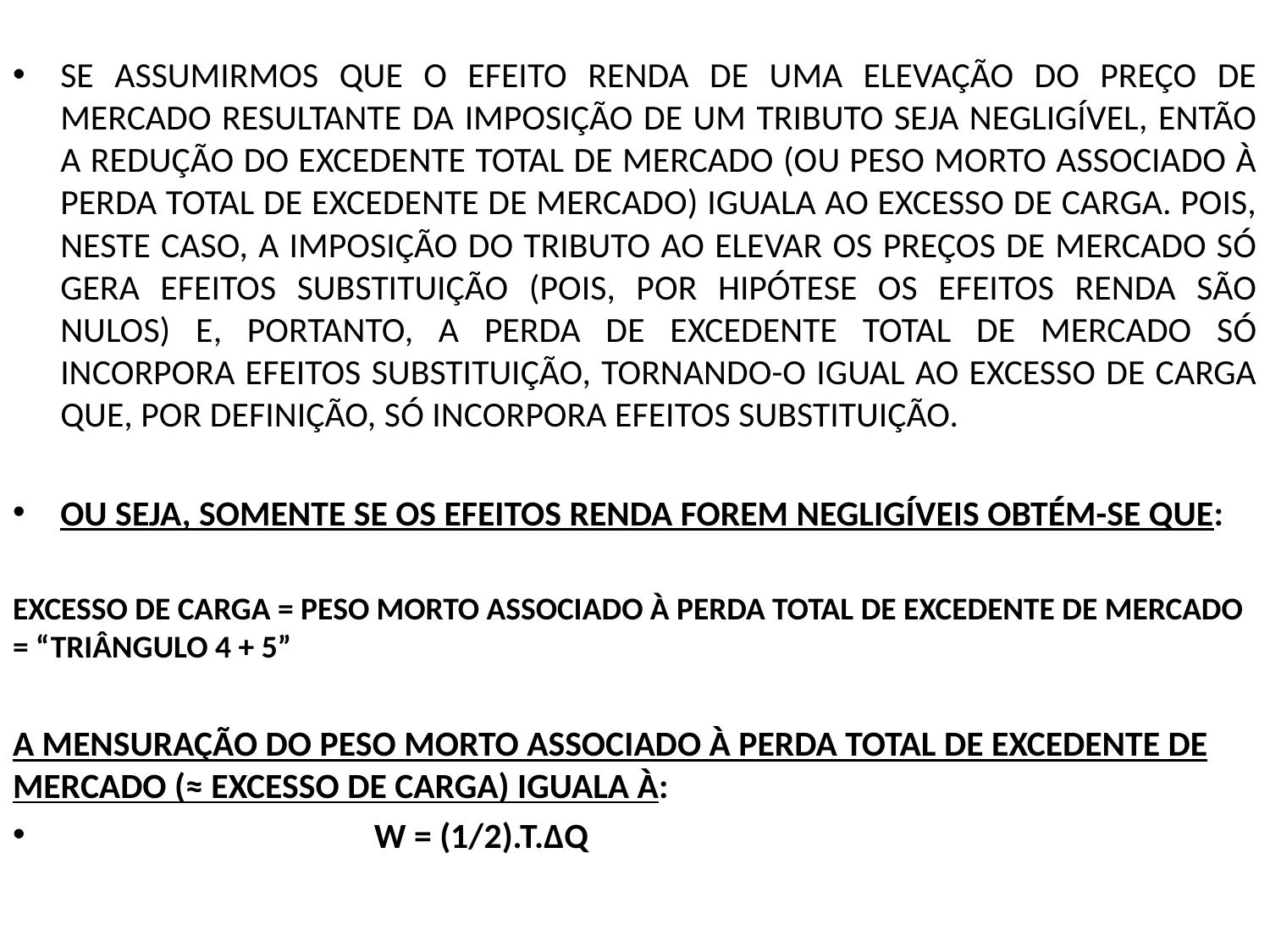

SE ASSUMIRMOS QUE O EFEITO RENDA DE UMA ELEVAÇÃO DO PREÇO DE MERCADO RESULTANTE DA IMPOSIÇÃO DE UM TRIBUTO SEJA NEGLIGÍVEL, ENTÃO A REDUÇÃO DO EXCEDENTE TOTAL DE MERCADO (OU PESO MORTO ASSOCIADO À PERDA TOTAL DE EXCEDENTE DE MERCADO) IGUALA AO EXCESSO DE CARGA. POIS, NESTE CASO, A IMPOSIÇÃO DO TRIBUTO AO ELEVAR OS PREÇOS DE MERCADO SÓ GERA EFEITOS SUBSTITUIÇÃO (POIS, POR HIPÓTESE OS EFEITOS RENDA SÃO NULOS) E, PORTANTO, A PERDA DE EXCEDENTE TOTAL DE MERCADO SÓ INCORPORA EFEITOS SUBSTITUIÇÃO, TORNANDO-O IGUAL AO EXCESSO DE CARGA QUE, POR DEFINIÇÃO, SÓ INCORPORA EFEITOS SUBSTITUIÇÃO.

OU SEJA, SOMENTE SE OS EFEITOS RENDA FOREM NEGLIGÍVEIS OBTÉM-SE QUE:

EXCESSO DE CARGA = PESO MORTO ASSOCIADO À PERDA TOTAL DE EXCEDENTE DE MERCADO = “TRIÂNGULO 4 + 5”

A MENSURAÇÃO DO PESO MORTO ASSOCIADO À PERDA TOTAL DE EXCEDENTE DE MERCADO (≈ EXCESSO DE CARGA) IGUALA À:
                                       W = (1/2).T.∆Q